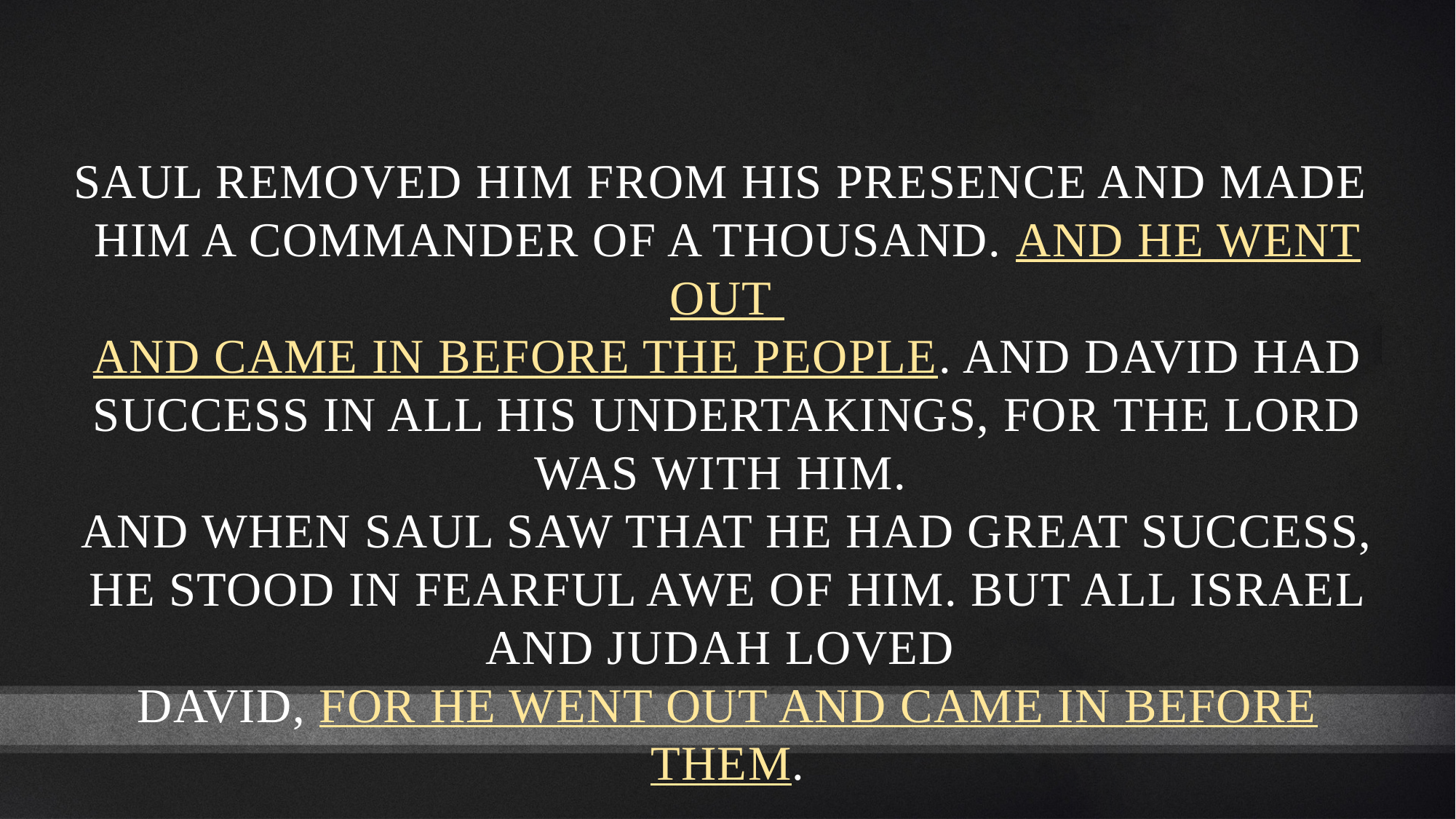

Saul removed him from his presence and made
him a commander of a thousand. And he went out
and came in before the people. And David had success in all his undertakings, for the LORD was with him.
And when Saul saw that he had great success, he stood in fearful awe of him. But all Israel and Judah loved
David, for he went out and came in before them.
- 1 Sam. 18:13-17